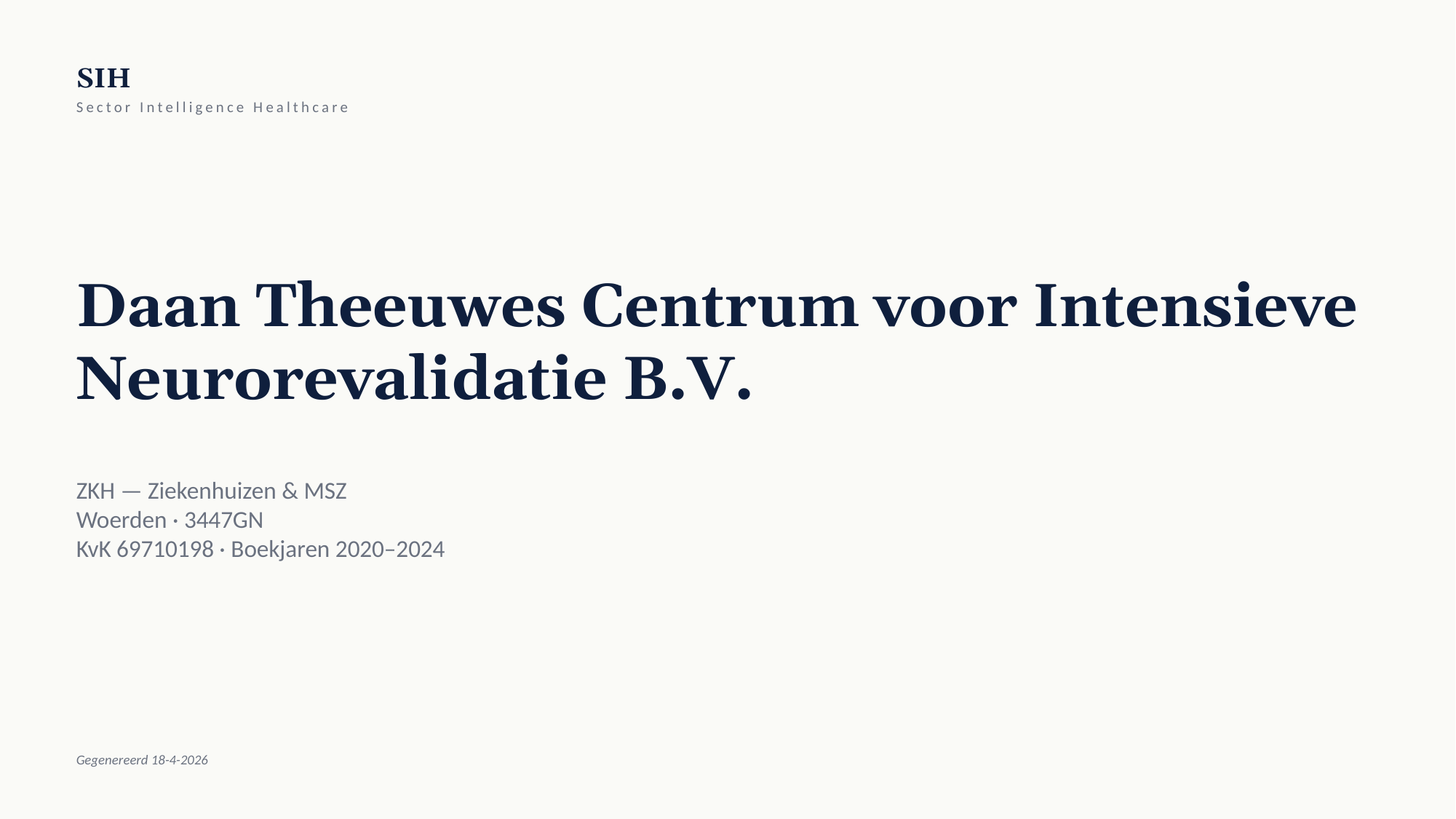

SIH
Sector Intelligence Healthcare
Daan Theeuwes Centrum voor Intensieve Neurorevalidatie B.V.
ZKH — Ziekenhuizen & MSZ
Woerden · 3447GN
KvK 69710198 · Boekjaren 2020–2024
Gegenereerd 18-4-2026